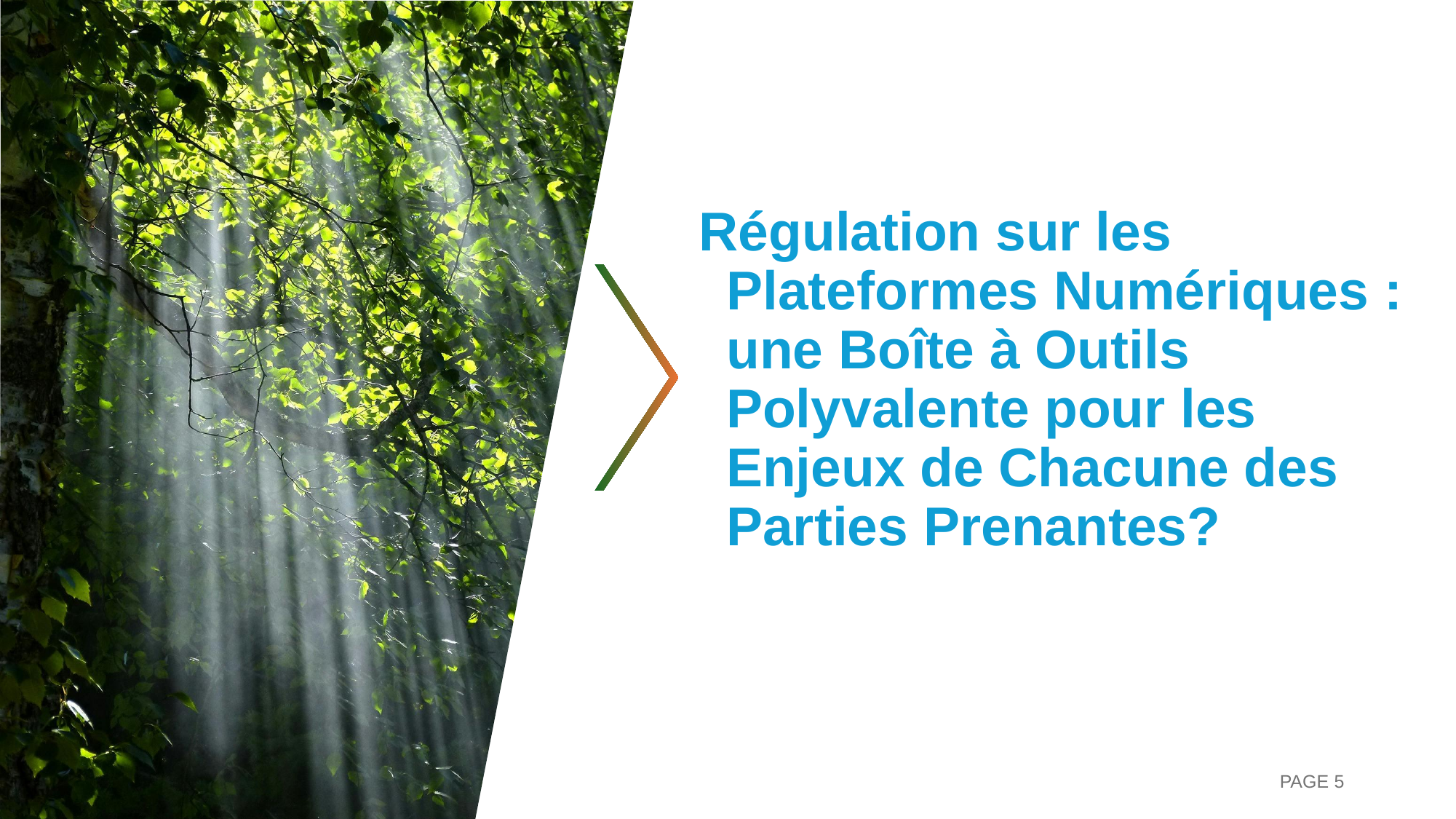

Régulation sur les Plateformes Numériques : une Boîte à Outils Polyvalente pour les Enjeux de Chacune des Parties Prenantes?
PAGE 5